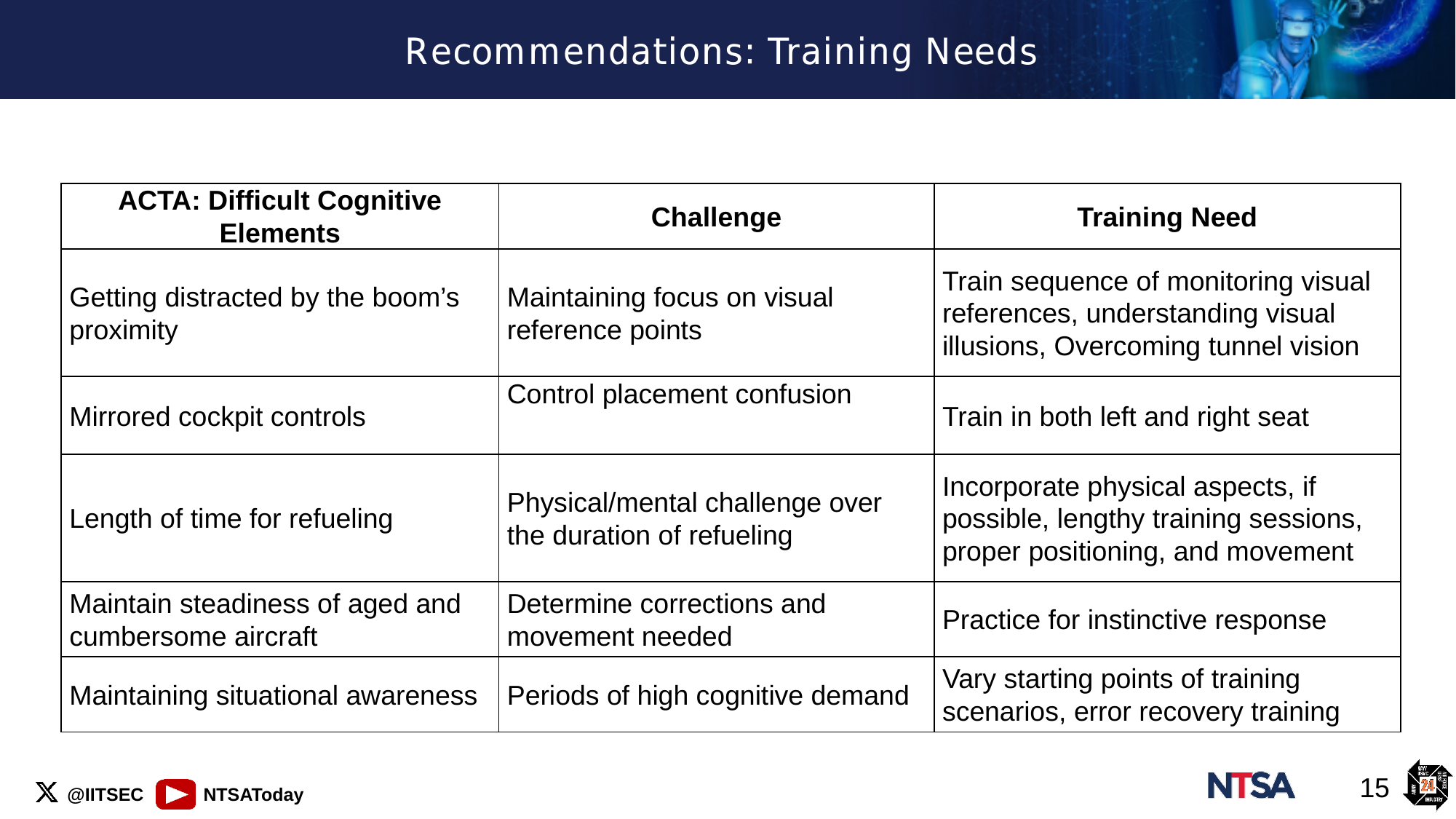

# Recommendations: Training Needs
| ACTA: Difficult Cognitive Elements | Challenge | Training Need |
| --- | --- | --- |
| Getting distracted by the boom’s proximity | Maintaining focus on visual reference points | Train sequence of monitoring visual references, understanding visual illusions, Overcoming tunnel vision |
| Mirrored cockpit controls | Control placement confusion | Train in both left and right seat |
| Length of time for refueling | Physical/mental challenge over the duration of refueling | Incorporate physical aspects, if possible, lengthy training sessions, proper positioning, and movement |
| Maintain steadiness of aged and cumbersome aircraft | Determine corrections and movement needed | Practice for instinctive response |
| Maintaining situational awareness | Periods of high cognitive demand | Vary starting points of training scenarios, error recovery training |
15